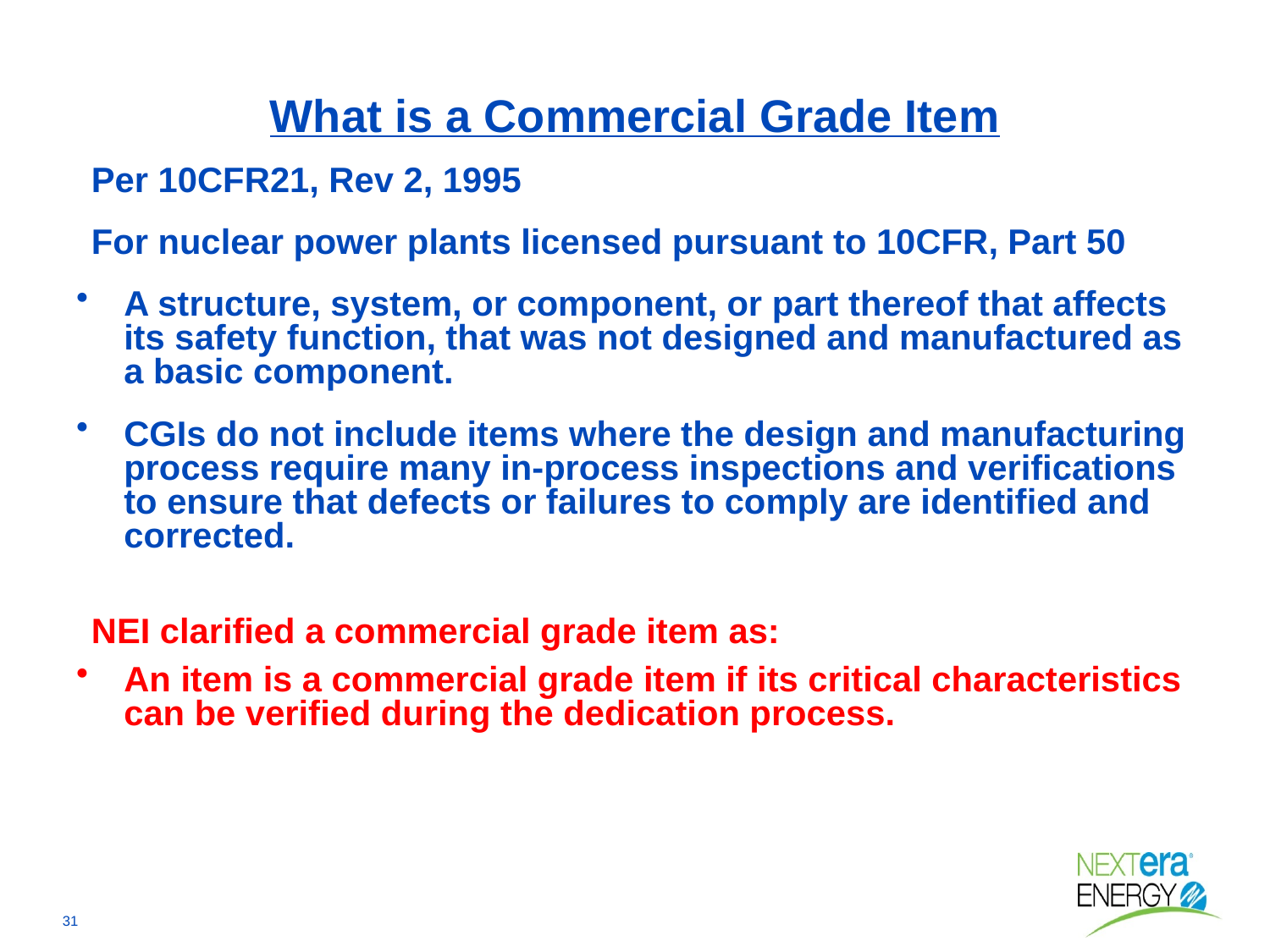

# What is a Commercial Grade Item
Per 10CFR21, Rev 2, 1995
For nuclear power plants licensed pursuant to 10CFR, Part 50
A structure, system, or component, or part thereof that affects its safety function, that was not designed and manufactured as a basic component.
CGIs do not include items where the design and manufacturing process require many in-process inspections and verifications to ensure that defects or failures to comply are identified and corrected.

NEI clarified a commercial grade item as:
An item is a commercial grade item if its critical characteristics can be verified during the dedication process.